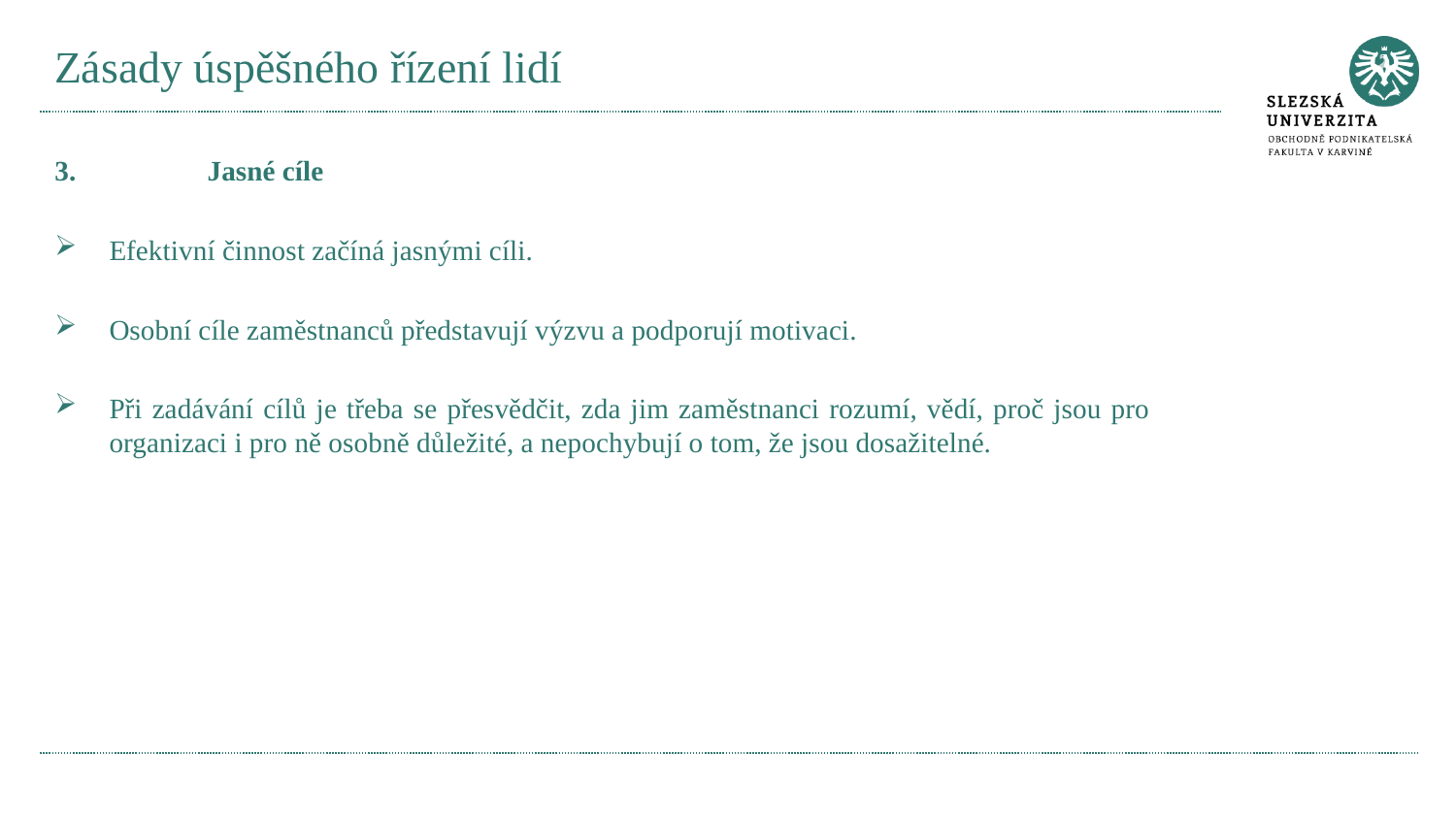

# Zásady úspěšného řízení lidí
3.	 Jasné cíle

Efektivní činnost začíná jasnými cíli.

Osobní cíle zaměstnanců představují výzvu a podporují motivaci.

Při zadávání cílů je třeba se přesvědčit, zda jim zaměstnanci rozumí, vědí, proč jsou pro organizaci i pro ně osobně důležité, a nepochybují o tom, že jsou dosažitelné.